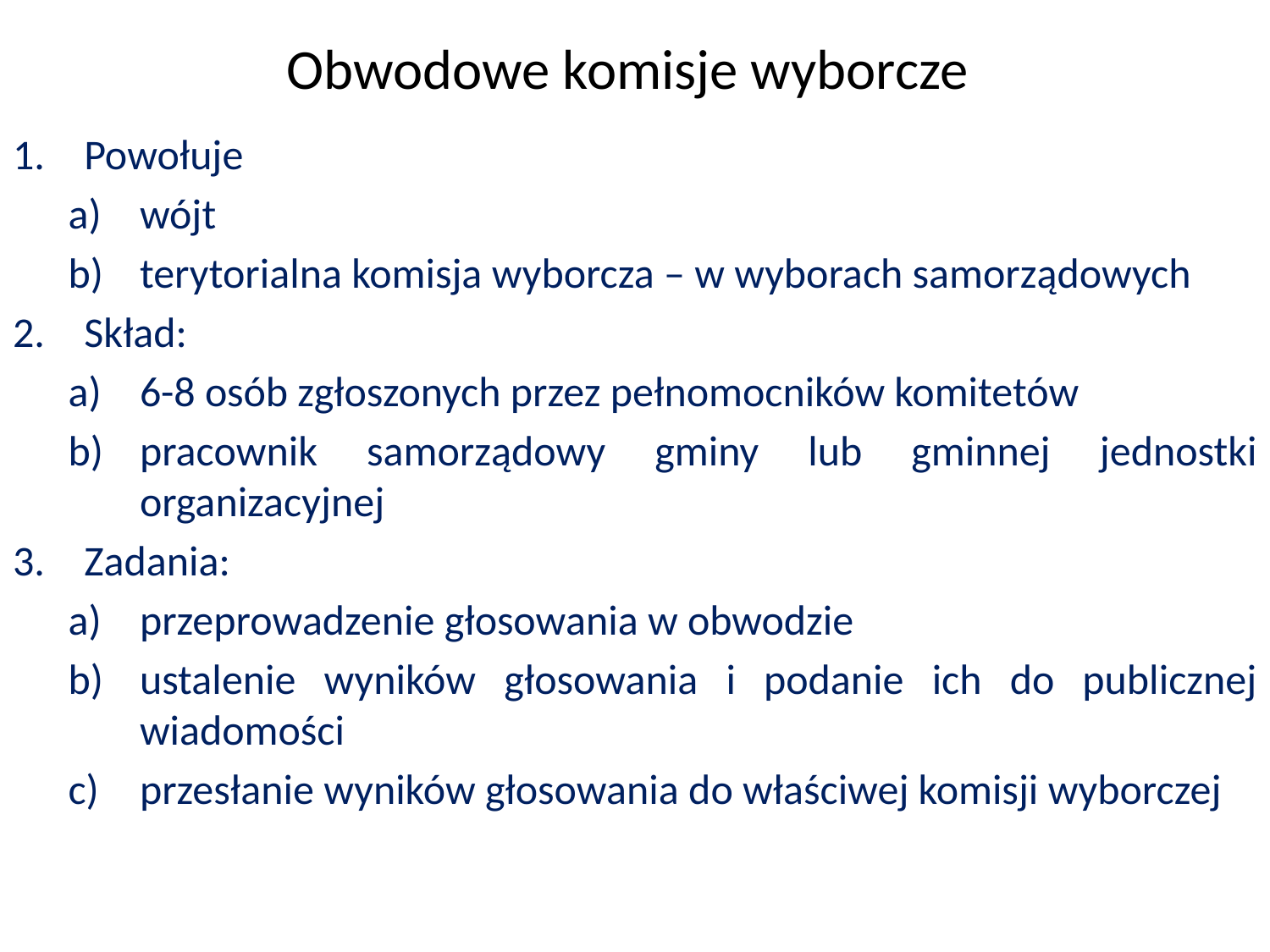

Obwodowe komisje wyborcze

Powołuje
wójt
terytorialna komisja wyborcza – w wyborach samorządowych
Skład:
6-8 osób zgłoszonych przez pełnomocników komitetów
pracownik samorządowy gminy lub gminnej jednostki organizacyjnej
Zadania:
przeprowadzenie głosowania w obwodzie
ustalenie wyników głosowania i podanie ich do publicznej wiadomości
przesłanie wyników głosowania do właściwej komisji wyborczej